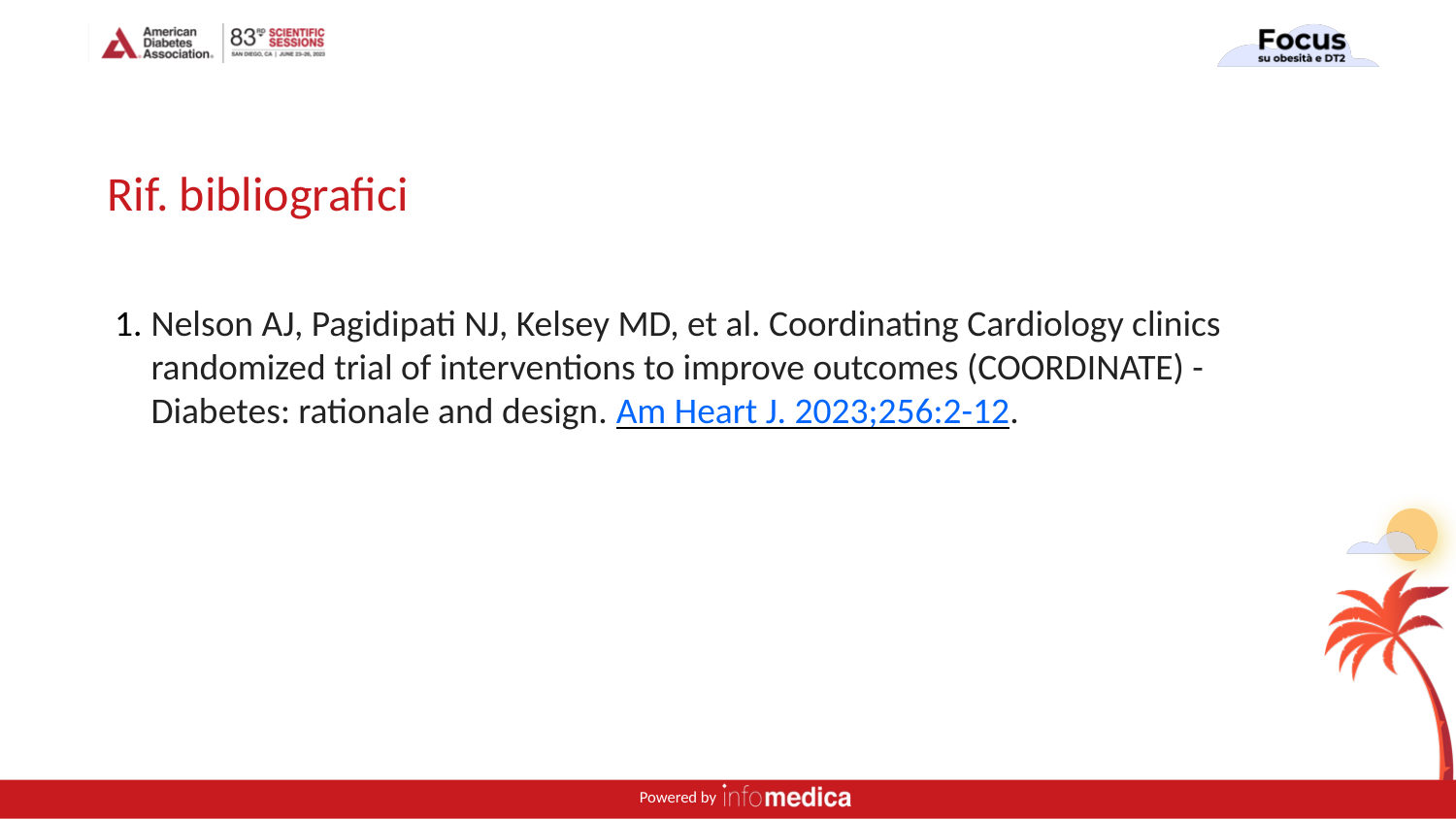

# Rif. bibliografici
Nelson AJ, Pagidipati NJ, Kelsey MD, et al. Coordinating Cardiology clinics randomized trial of interventions to improve outcomes (COORDINATE) - Diabetes: rationale and design. Am Heart J. 2023;256:2-12.